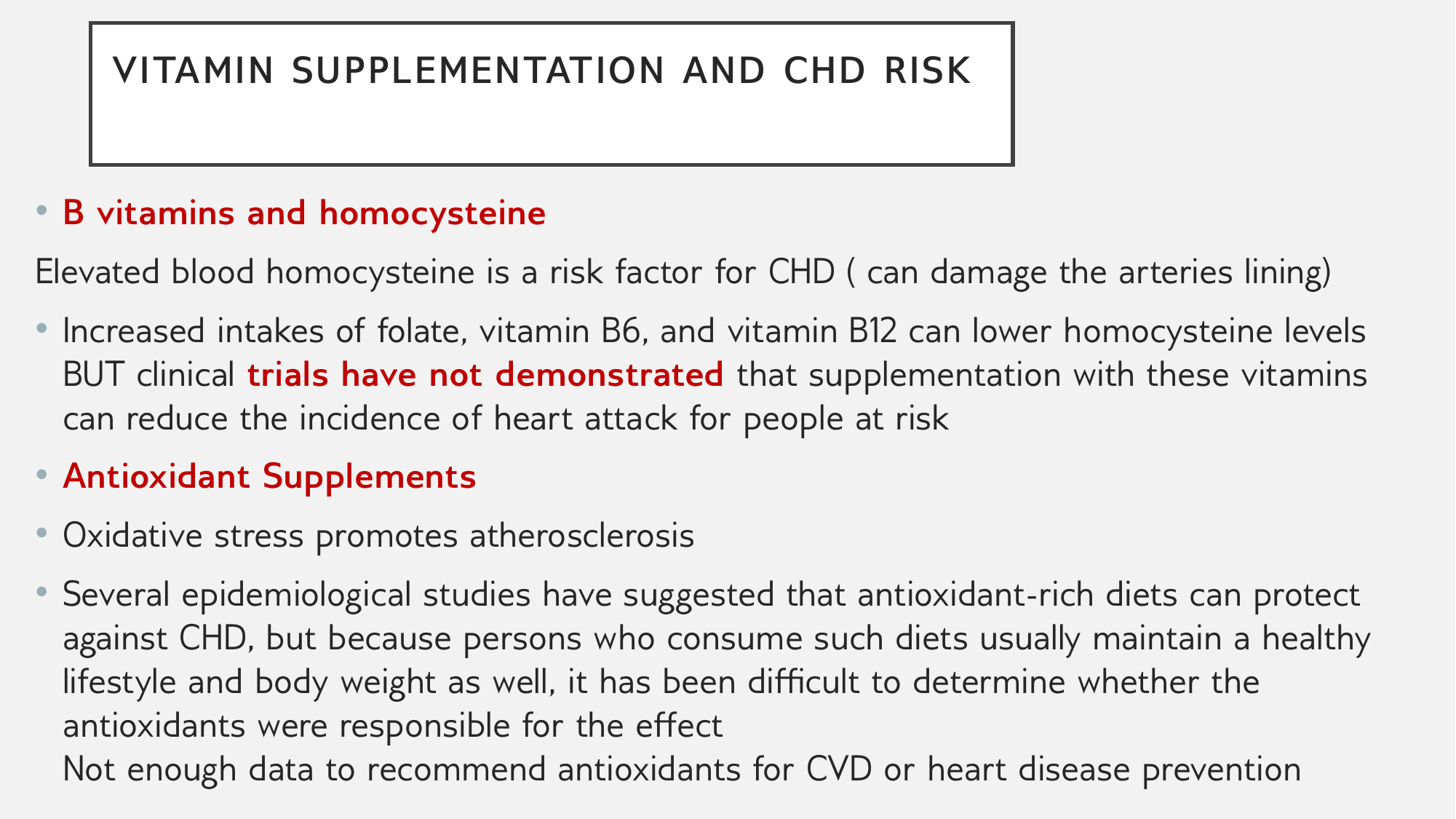

# Vitamin Supplementation and CHD Risk
B vitamins and homocysteine
Elevated blood homocysteine is a risk factor for CHD ( can damage the arteries lining)
Increased intakes of folate, vitamin B6, and vitamin B12 can lower homocysteine levels BUT clinical trials have not demonstrated that supplementation with these vitamins can reduce the incidence of heart attack for people at risk
Antioxidant Supplements
Oxidative stress promotes atherosclerosis
Several epidemiological studies have suggested that antioxidant-rich diets can protect against CHD, but because persons who consume such diets usually maintain a healthy lifestyle and body weight as well, it has been difficult to determine whether the antioxidants were responsible for the effect
Not enough data to recommend antioxidants for CVD or heart disease prevention